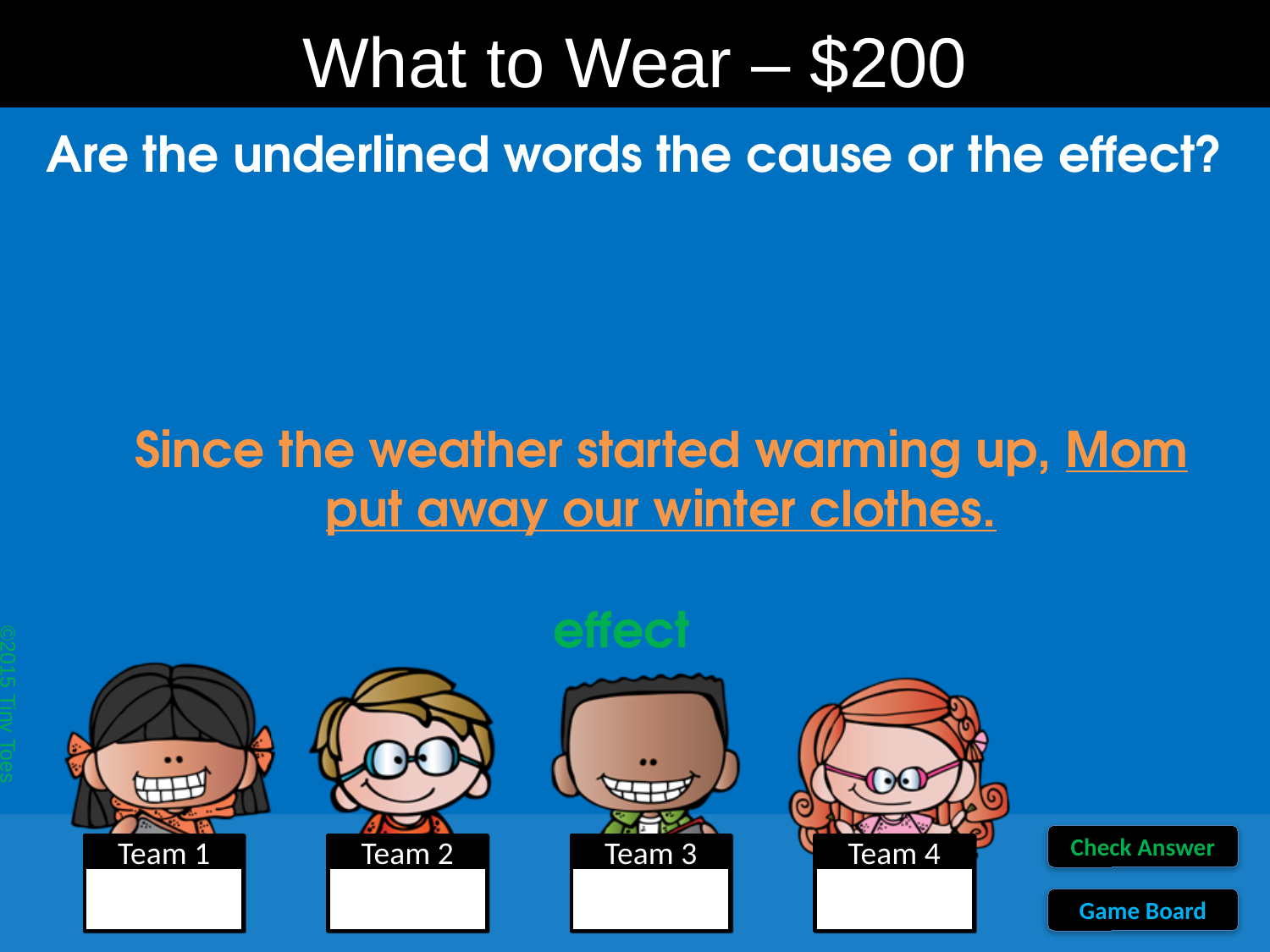

What to Wear – $200
Are the underlined words the cause or the effect?
Since the weather started warming up, Mom put away our winter clothes.
effect
©2015 Tiny Toes
Check Answer
Team 1
Team 2
Team 3
Team 4

Game Board